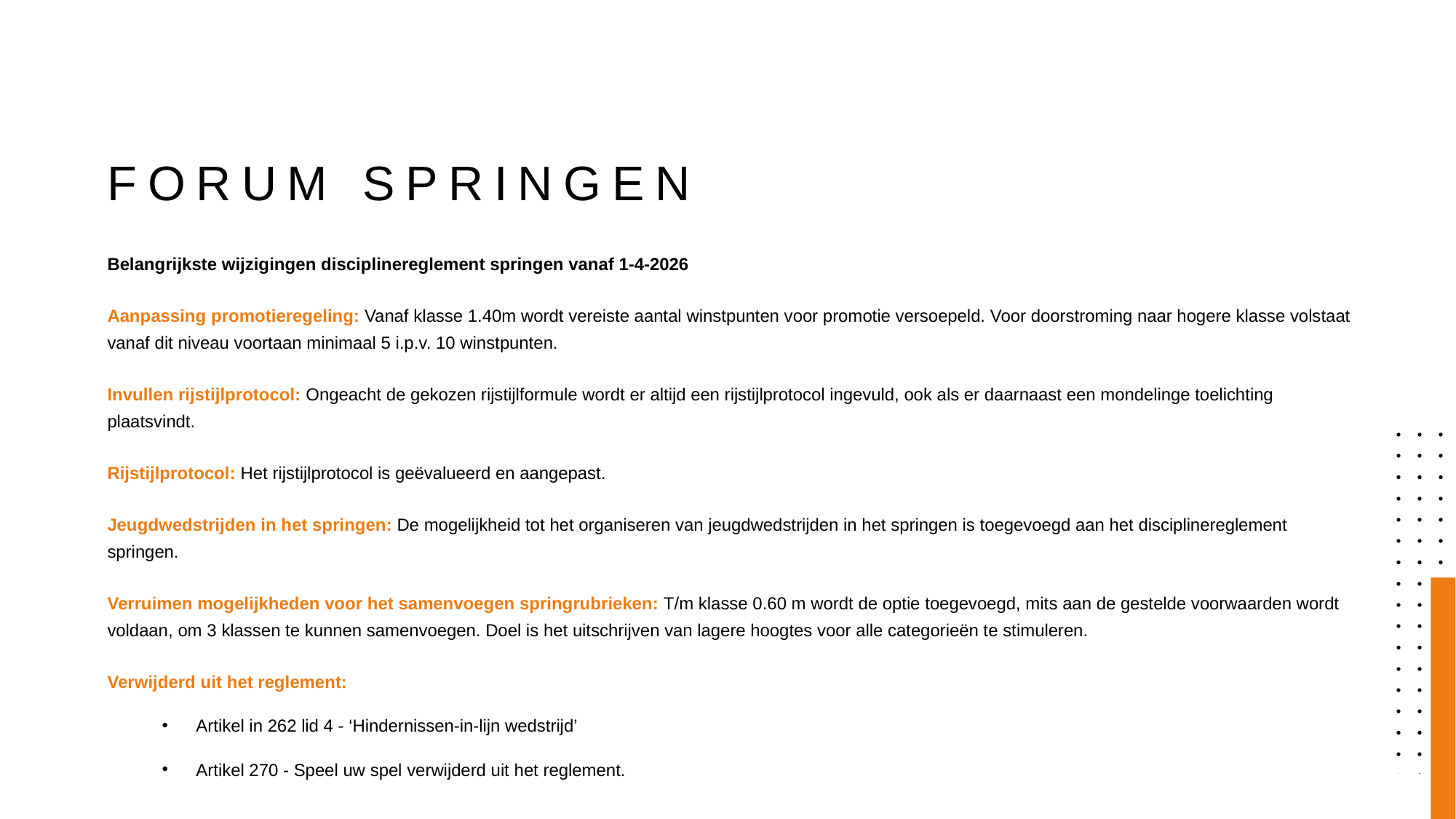

# Forum springen
Belangrijkste wijzigingen disciplinereglement springen vanaf 1-4-2026
Aanpassing promotieregeling: Vanaf klasse 1.40m wordt vereiste aantal winstpunten voor promotie versoepeld. Voor doorstroming naar hogere klasse volstaat vanaf dit niveau voortaan minimaal 5 i.p.v. 10 winstpunten.
Invullen rijstijlprotocol: Ongeacht de gekozen rijstijlformule wordt er altijd een rijstijlprotocol ingevuld, ook als er daarnaast een mondelinge toelichting plaatsvindt.
Rijstijlprotocol: Het rijstijlprotocol is geëvalueerd en aangepast.
Jeugdwedstrijden in het springen: De mogelijkheid tot het organiseren van jeugdwedstrijden in het springen is toegevoegd aan het disciplinereglement springen.
Verruimen mogelijkheden voor het samenvoegen springrubrieken: T/m klasse 0.60 m wordt de optie toegevoegd, mits aan de gestelde voorwaarden wordt voldaan, om 3 klassen te kunnen samenvoegen. Doel is het uitschrijven van lagere hoogtes voor alle categorieën te stimuleren.
Verwijderd uit het reglement:
Artikel in 262 lid 4 - ‘Hindernissen-in-lijn wedstrijd’
Artikel 270 - Speel uw spel verwijderd uit het reglement.